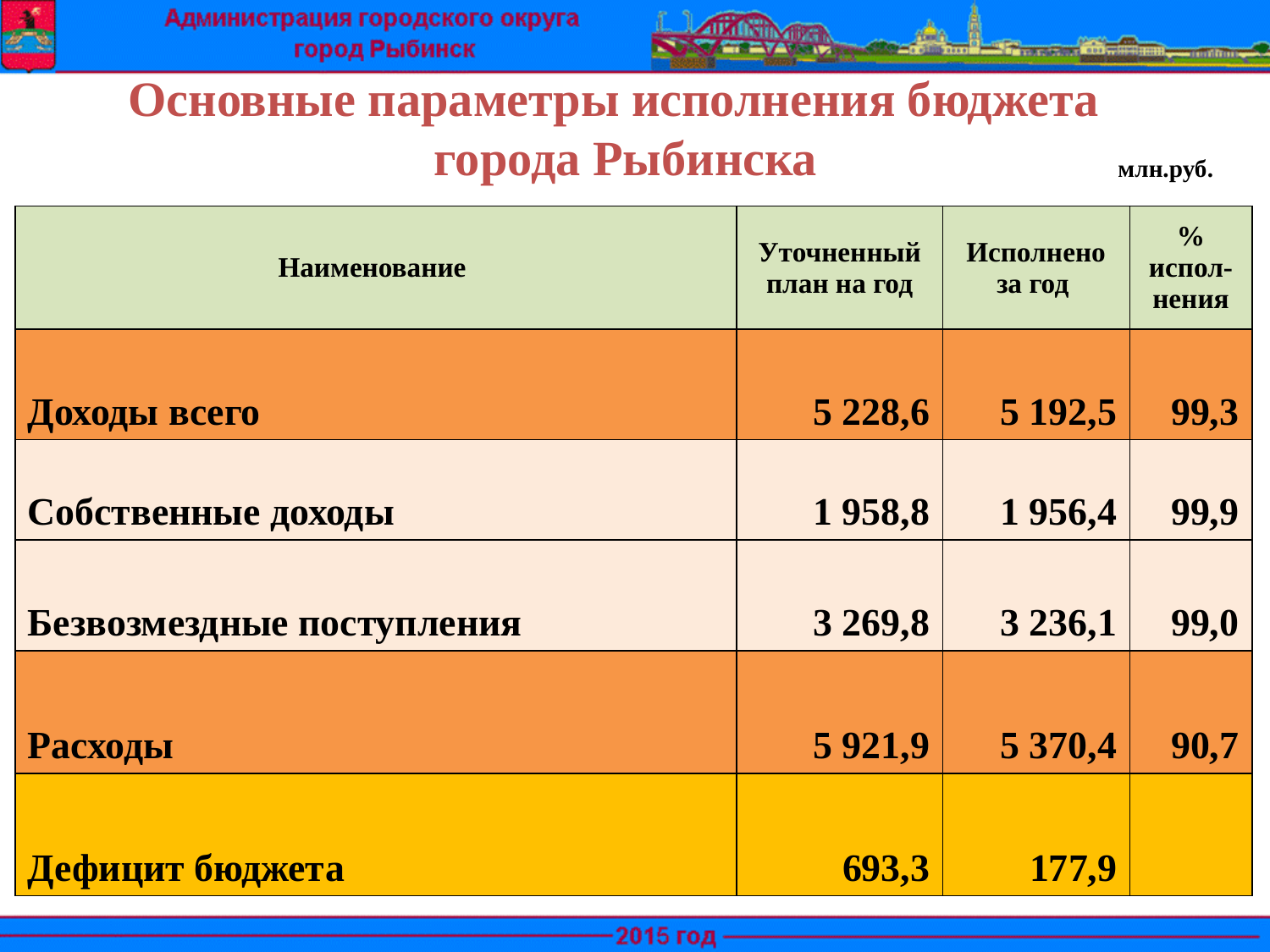

# Основные параметры исполнения бюджета    города Рыбинска
млн.руб.
| Наименование | Уточненный план на год | Исполнено за год | % испол- нения |
| --- | --- | --- | --- |
| Доходы всего | 5 228,6 | 5 192,5 | 99,3 |
| Собственные доходы | 1 958,8 | 1 956,4 | 99,9 |
| Безвозмездные поступления | 3 269,8 | 3 236,1 | 99,0 |
| Расходы | 5 921,9 | 5 370,4 | 90,7 |
| Дефицит бюджета | 693,3 | 177,9 |  |